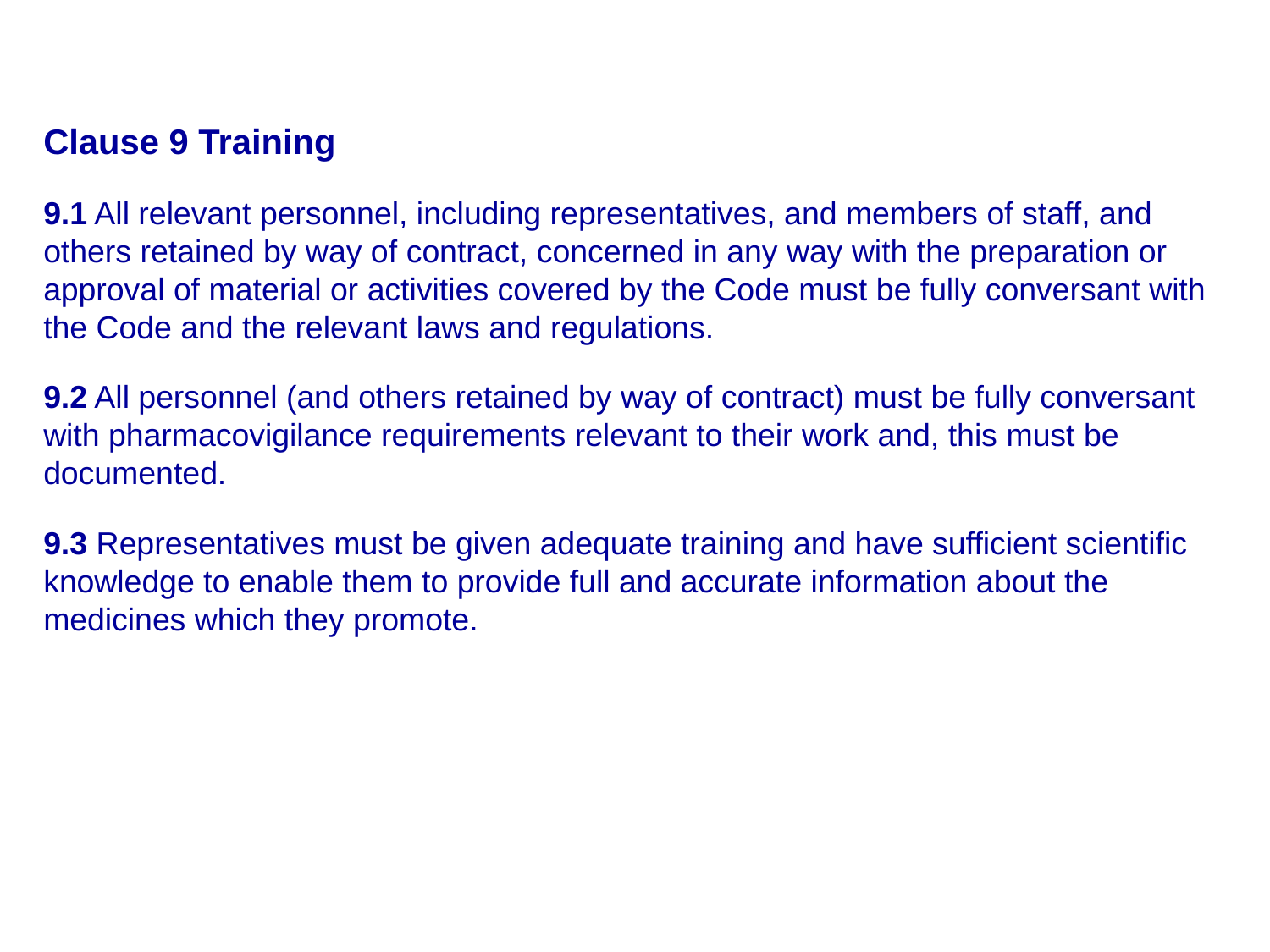

Clause 9 Training
9.1 All relevant personnel, including representatives, and members of staff, and others retained by way of contract, concerned in any way with the preparation or approval of material or activities covered by the Code must be fully conversant with the Code and the relevant laws and regulations.
9.2 All personnel (and others retained by way of contract) must be fully conversant with pharmacovigilance requirements relevant to their work and, this must be documented.
9.3 Representatives must be given adequate training and have sufficient scientific knowledge to enable them to provide full and accurate information about the medicines which they promote.